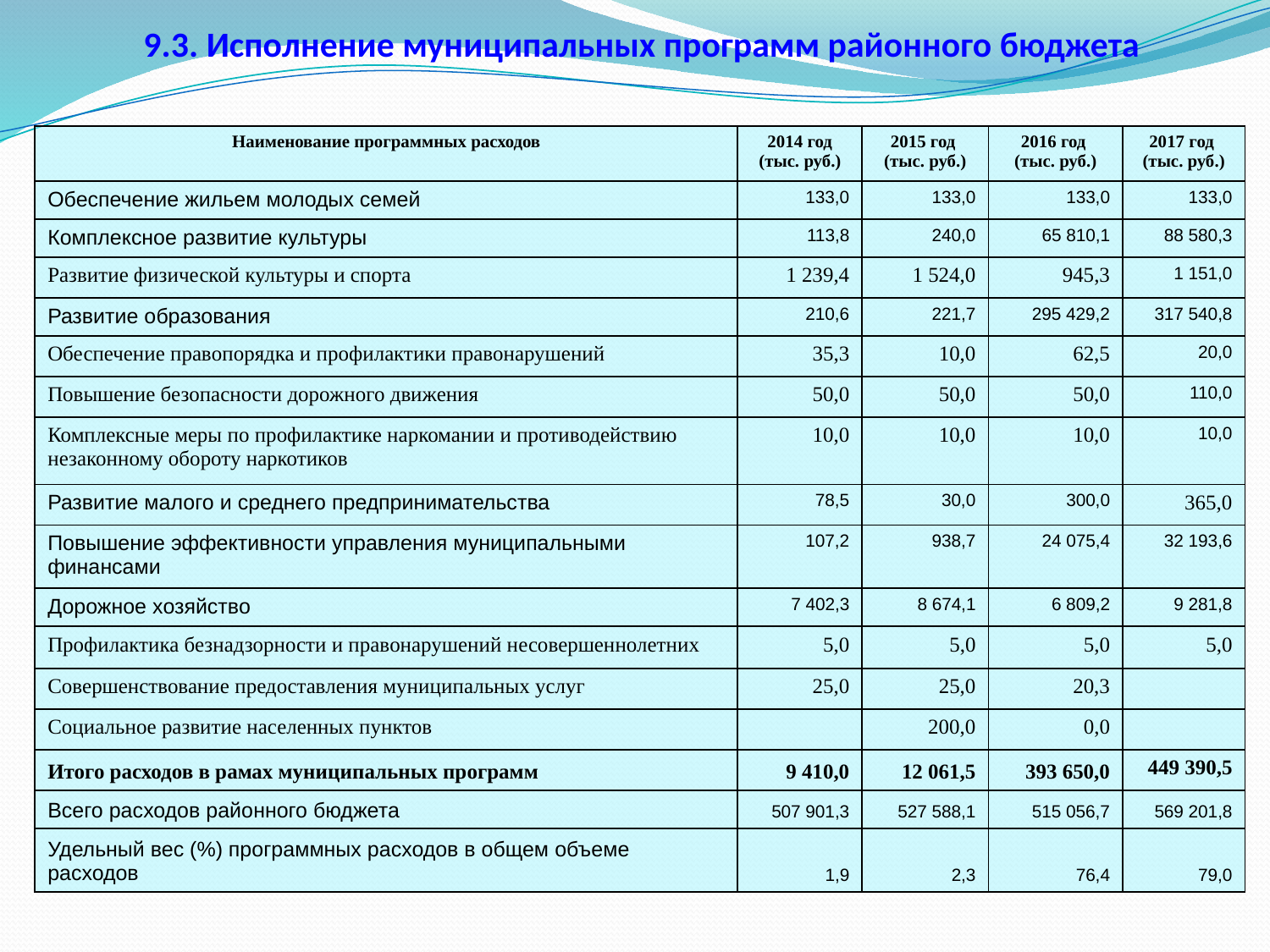

9.3. Исполнение муниципальных программ районного бюджета
| Наименование программных расходов | 2014 год (тыс. руб.) | 2015 год (тыс. руб.) | 2016 год (тыс. руб.) | 2017 год (тыс. руб.) |
| --- | --- | --- | --- | --- |
| Обеспечение жильем молодых семей | 133,0 | 133,0 | 133,0 | 133,0 |
| Комплексное развитие культуры | 113,8 | 240,0 | 65 810,1 | 88 580,3 |
| Развитие физической культуры и спорта | 1 239,4 | 1 524,0 | 945,3 | 1 151,0 |
| Развитие образования | 210,6 | 221,7 | 295 429,2 | 317 540,8 |
| Обеспечение правопорядка и профилактики правонарушений | 35,3 | 10,0 | 62,5 | 20,0 |
| Повышение безопасности дорожного движения | 50,0 | 50,0 | 50,0 | 110,0 |
| Комплексные меры по профилактике наркомании и противодействию незаконному обороту наркотиков | 10,0 | 10,0 | 10,0 | 10,0 |
| Развитие малого и среднего предпринимательства | 78,5 | 30,0 | 300,0 | 365,0 |
| Повышение эффективности управления муниципальными финансами | 107,2 | 938,7 | 24 075,4 | 32 193,6 |
| Дорожное хозяйство | 7 402,3 | 8 674,1 | 6 809,2 | 9 281,8 |
| Профилактика безнадзорности и правонарушений несовершеннолетних | 5,0 | 5,0 | 5,0 | 5,0 |
| Совершенствование предоставления муниципальных услуг | 25,0 | 25,0 | 20,3 |  |
| Социальное развитие населенных пунктов |  | 200,0 | 0,0 |  |
| Итого расходов в рамах муниципальных программ | 9 410,0 | 12 061,5 | 393 650,0 | 449 390,5 |
| Всего расходов районного бюджета | 507 901,3 | 527 588,1 | 515 056,7 | 569 201,8 |
| Удельный вес (%) программных расходов в общем объеме расходов | 1,9 | 2,3 | 76,4 | 79,0 |